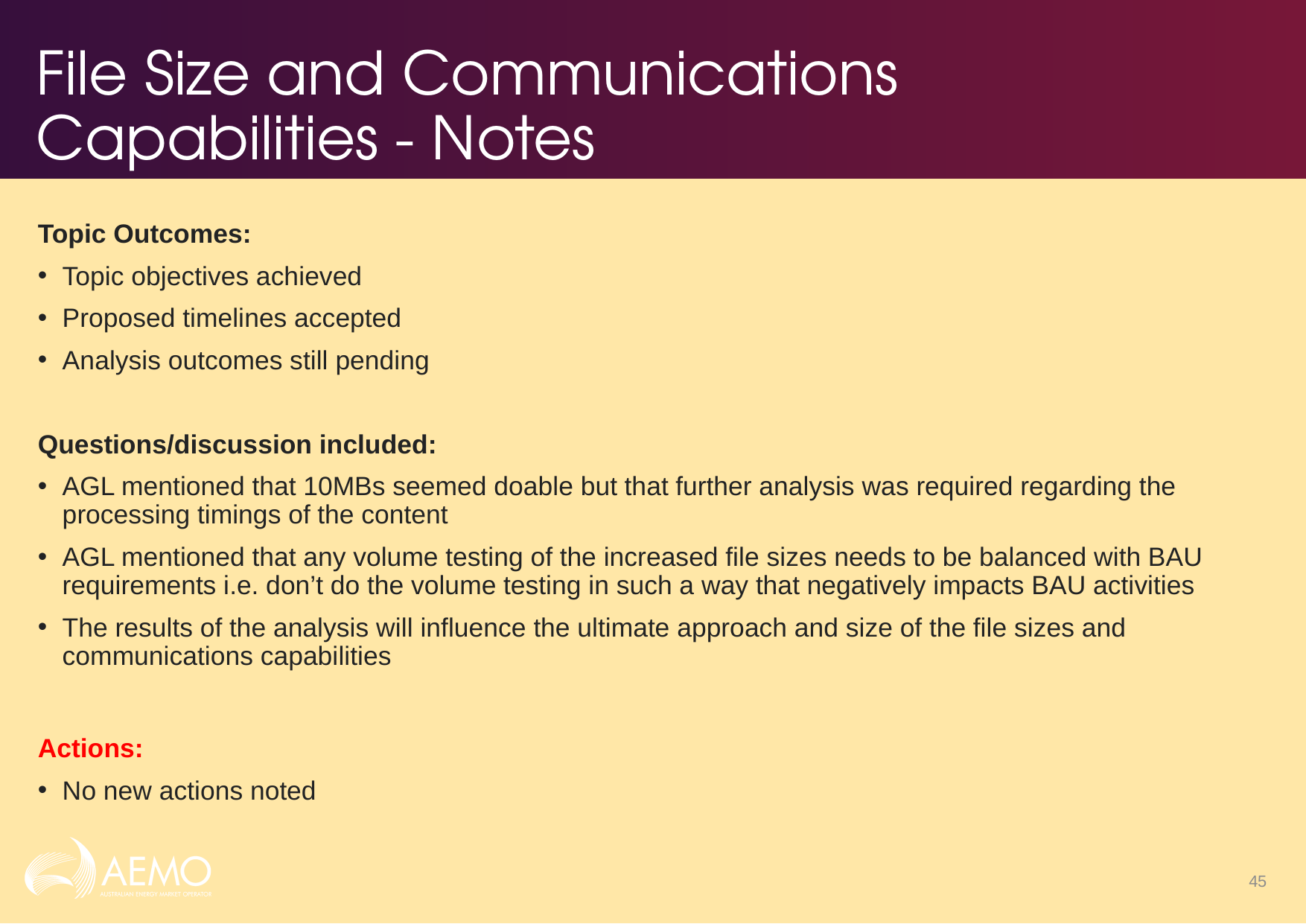

# File Size and Communications Capabilities - Notes
Topic Outcomes:
Topic objectives achieved
Proposed timelines accepted
Analysis outcomes still pending

Questions/discussion included:
AGL mentioned that 10MBs seemed doable but that further analysis was required regarding the processing timings of the content
AGL mentioned that any volume testing of the increased file sizes needs to be balanced with BAU requirements i.e. don’t do the volume testing in such a way that negatively impacts BAU activities
The results of the analysis will influence the ultimate approach and size of the file sizes and communications capabilities

Actions:
No new actions noted

45